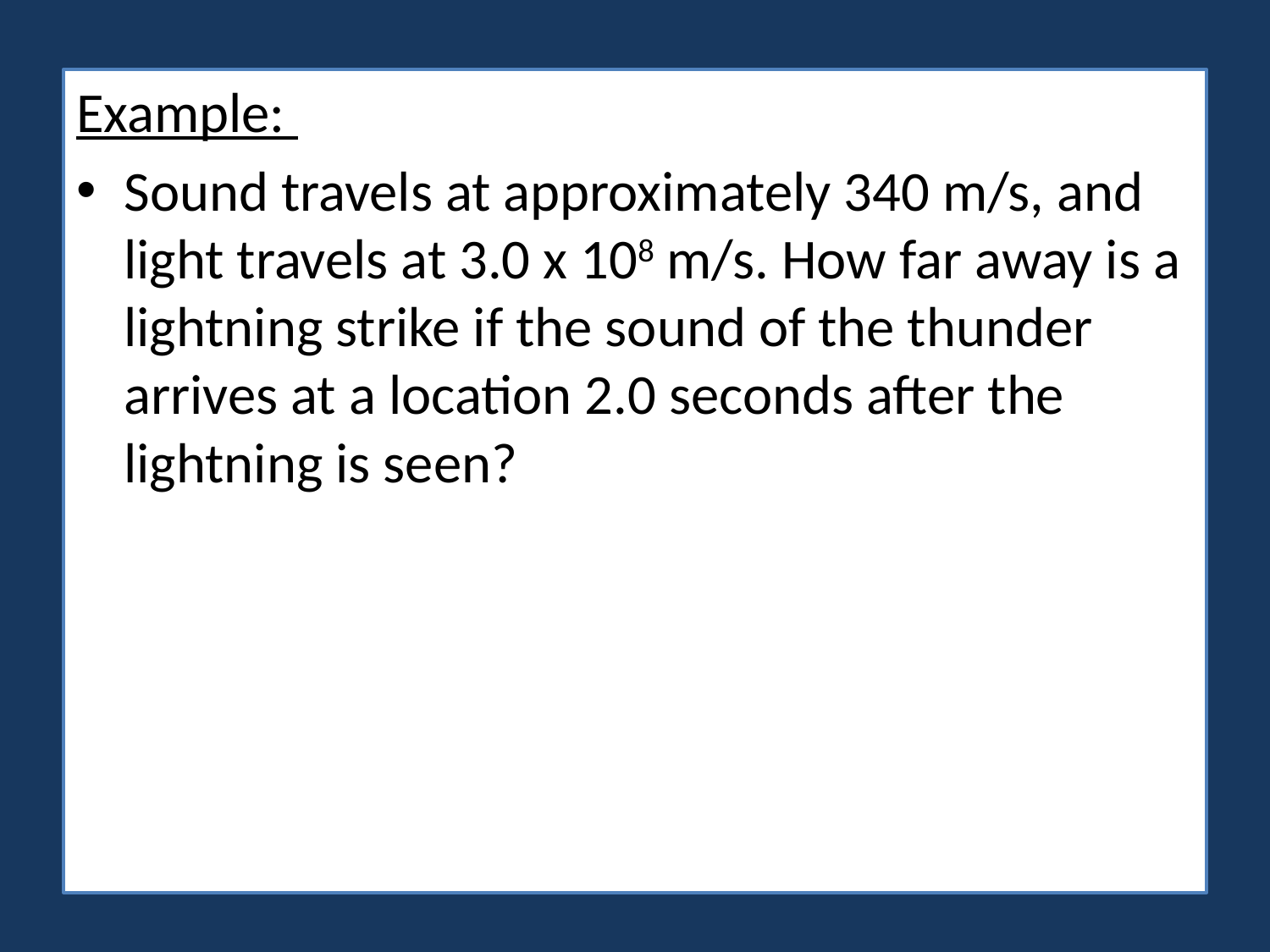

Example:
Sound travels at approximately 340 m/s, and light travels at 3.0 x 108 m/s. How far away is a lightning strike if the sound of the thunder arrives at a location 2.0 seconds after the lightning is seen?